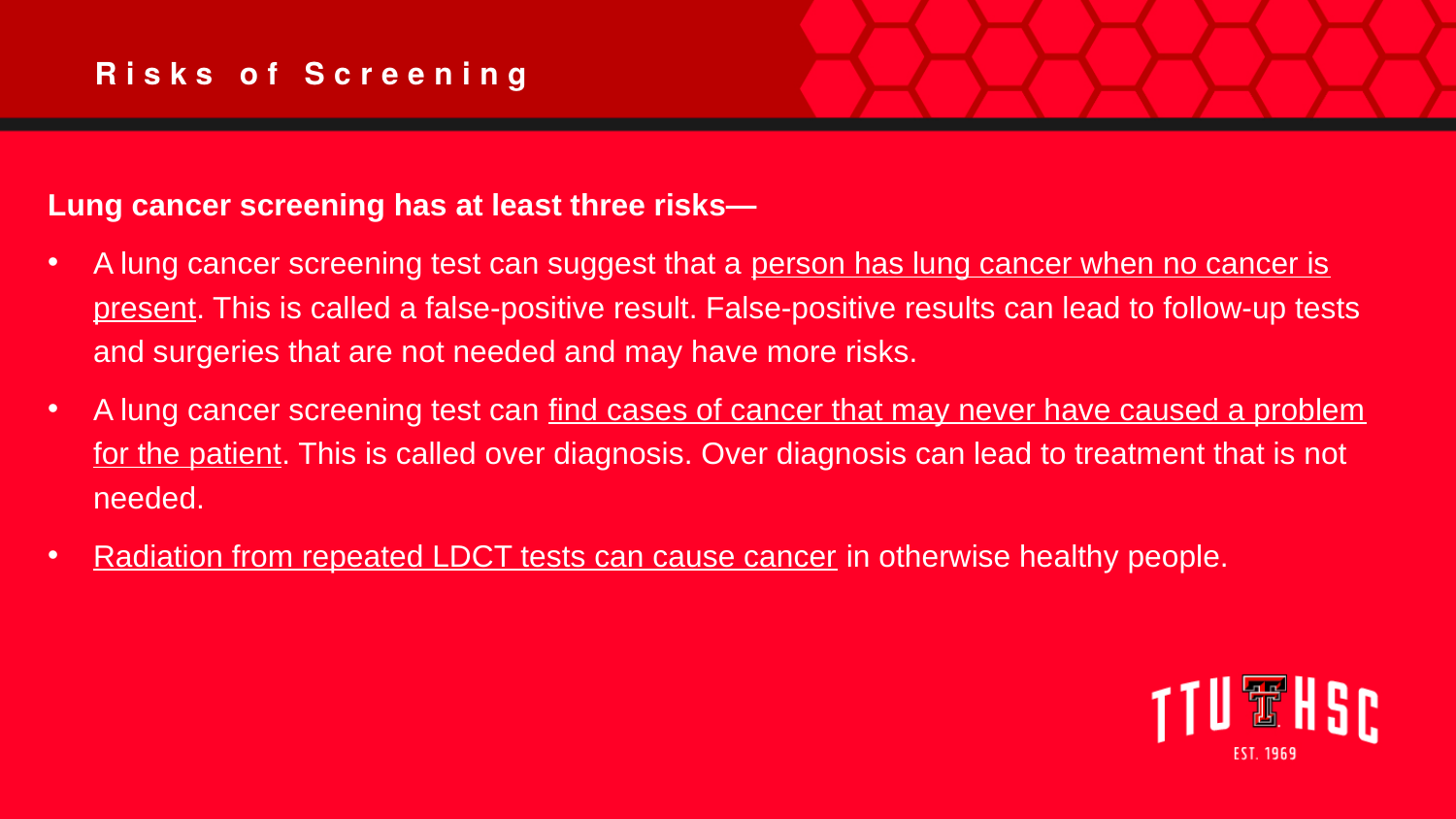

Risks of Screening
Lung cancer screening has at least three risks—
A lung cancer screening test can suggest that a person has lung cancer when no cancer is present. This is called a false-positive result. False-positive results can lead to follow-up tests and surgeries that are not needed and may have more risks.
A lung cancer screening test can find cases of cancer that may never have caused a problem for the patient. This is called over diagnosis. Over diagnosis can lead to treatment that is not needed.
Radiation from repeated LDCT tests can cause cancer in otherwise healthy people.